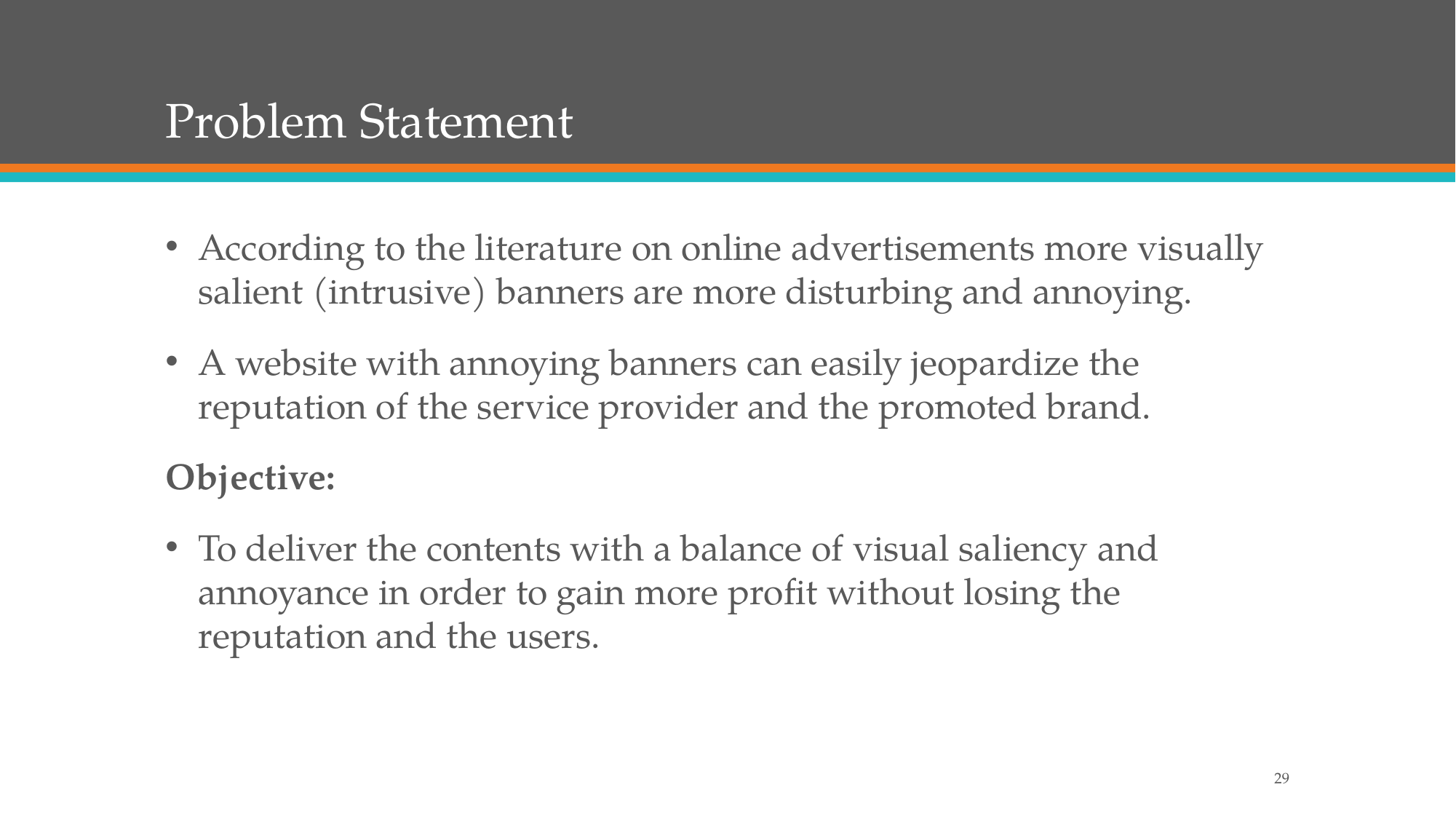

# Problem Statement
According to the literature on online advertisements more visually salient (intrusive) banners are more disturbing and annoying.
A website with annoying banners can easily jeopardize the reputation of the service provider and the promoted brand.
Objective:
To deliver the contents with a balance of visual saliency and annoyance in order to gain more profit without losing the reputation and the users.
29